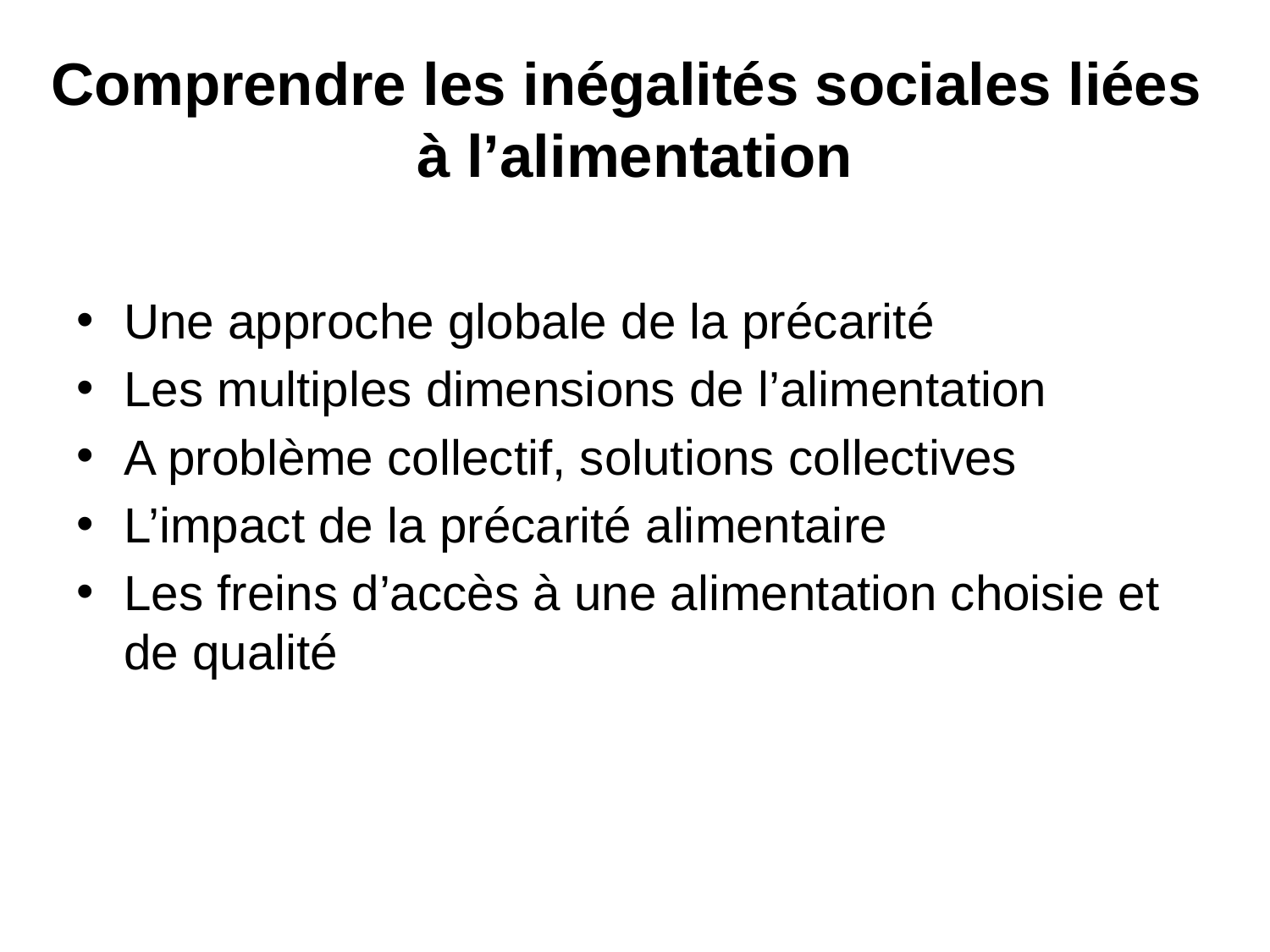

# Comprendre les inégalités sociales liées
à l’alimentation
Une approche globale de la précarité
Les multiples dimensions de l’alimentation
A problème collectif, solutions collectives
L’impact de la précarité alimentaire
Les freins d’accès à une alimentation choisie et de qualité